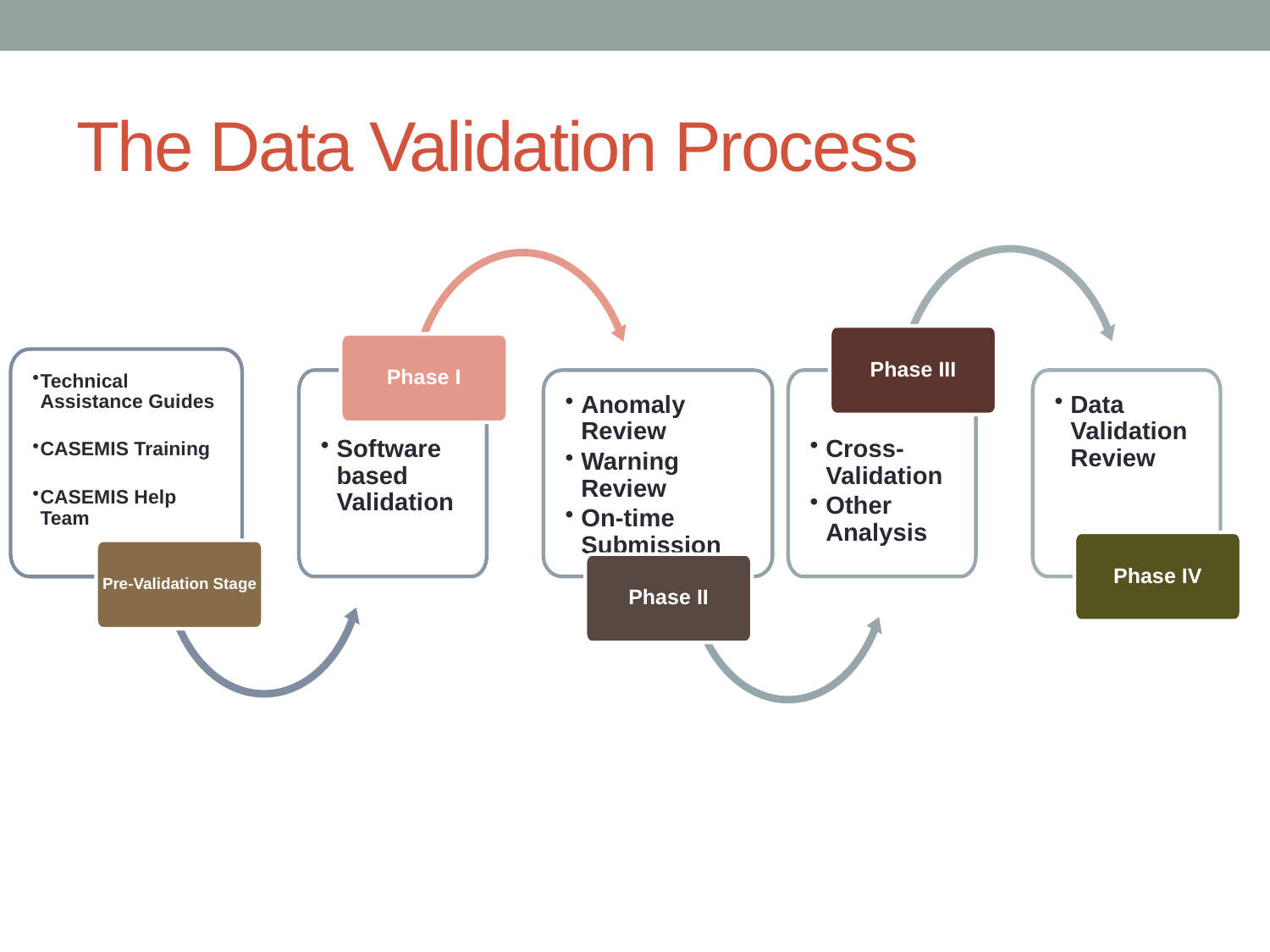

# The Data Validation Process

Phase III
Phase I
Technical Assistance Guides

CASEMIS Training

CASEMIS Help Team
Software based Validation
Anomaly Review
Warning Review
On-time Submission
Cross-Validation
Other Analysis
Data Validation Review

Phase IV
Pre-Validation Stage
Phase II